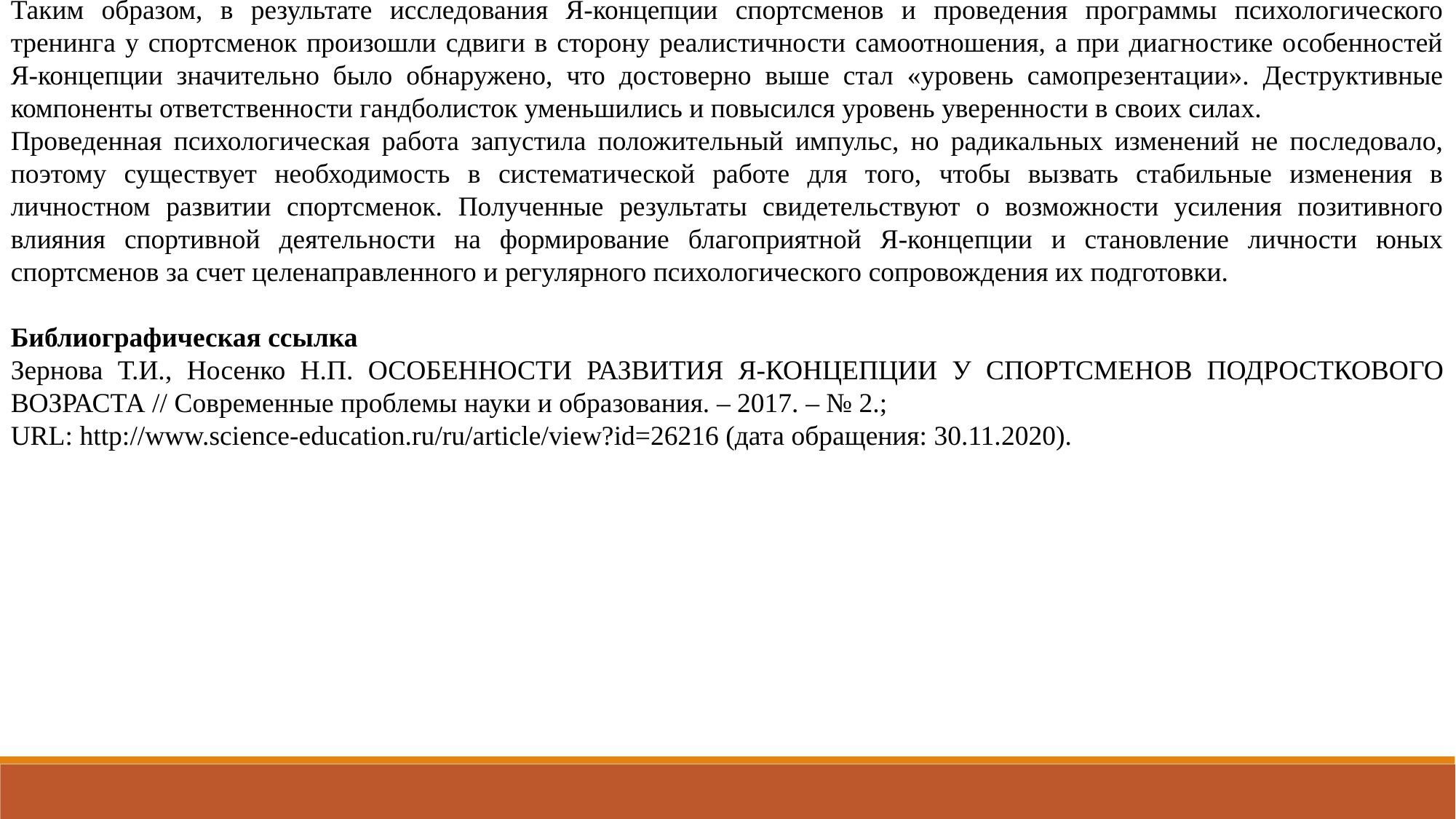

Таким образом, в результате исследования Я-концепции спортсменов и проведения программы психологического тренинга у спортсменок произошли сдвиги в сторону реалистичности самоотношения, а при диагностике особенностей Я-концепции значительно было обнаружено, что достоверно выше стал «уровень самопрезентации». Деструктивные компоненты ответственности гандболисток уменьшились и повысился уровень уверенности в своих силах.
Проведенная психологическая работа запустила положительный импульс, но радикальных изменений не последовало, поэтому существует необходимость в систематической работе для того, чтобы вызвать стабильные изменения в личностном развитии спортсменок. Полученные результаты свидетельствуют о возможности усиления позитивного влияния спортивной деятельности на формирование благоприятной Я-концепции и становление личности юных спортсменов за счет целенаправленного и регулярного психологического сопровождения их подготовки.

Библиографическая ссылка
Зернова Т.И., Носенко Н.П. ОСОБЕННОСТИ РАЗВИТИЯ Я-КОНЦЕПЦИИ У СПОРТСМЕНОВ ПОДРОСТКОВОГО ВОЗРАСТА // Современные проблемы науки и образования. – 2017. – № 2.;
URL: http://www.science-education.ru/ru/article/view?id=26216 (дата обращения: 30.11.2020).